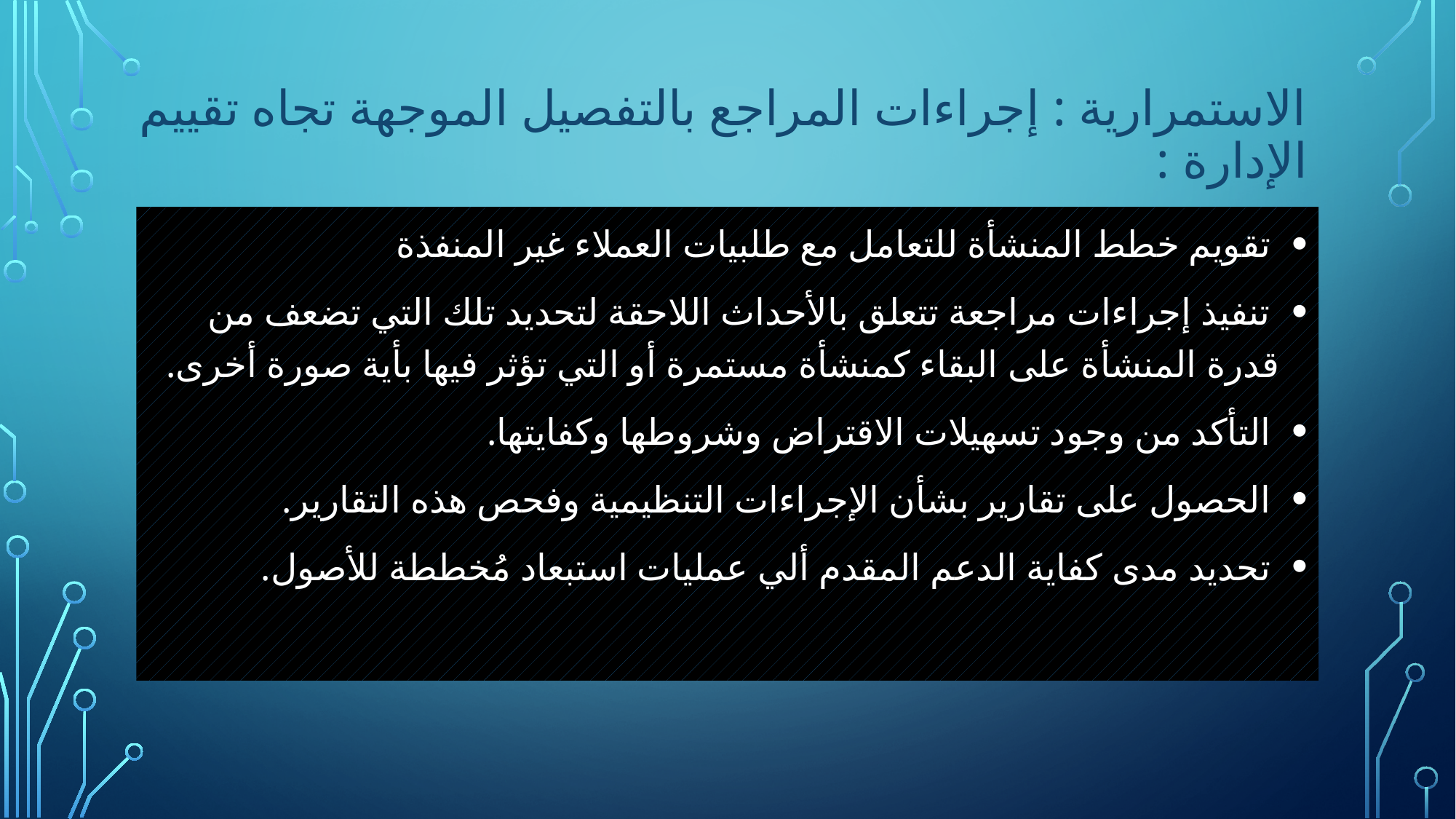

# الاستمرارية : إجراءات المراجع بالتفصيل الموجهة تجاه تقييم الإدارة :
 تقويم خطط المنشأة للتعامل مع طلبيات العملاء غير المنفذة
 تنفيذ إجراءات مراجعة تتعلق بالأحداث اللاحقة لتحديد تلك التي تضعف من قدرة المنشأة على البقاء كمنشأة مستمرة أو التي تؤثر فيها بأية صورة أخرى.
 التأكد من وجود تسهيلات الاقتراض وشروطها وكفايتها.
 الحصول على تقارير بشأن الإجراءات التنظيمية وفحص هذه التقارير.
 تحديد مدى كفاية الدعم المقدم ألي عمليات استبعاد مُخططة للأصول.